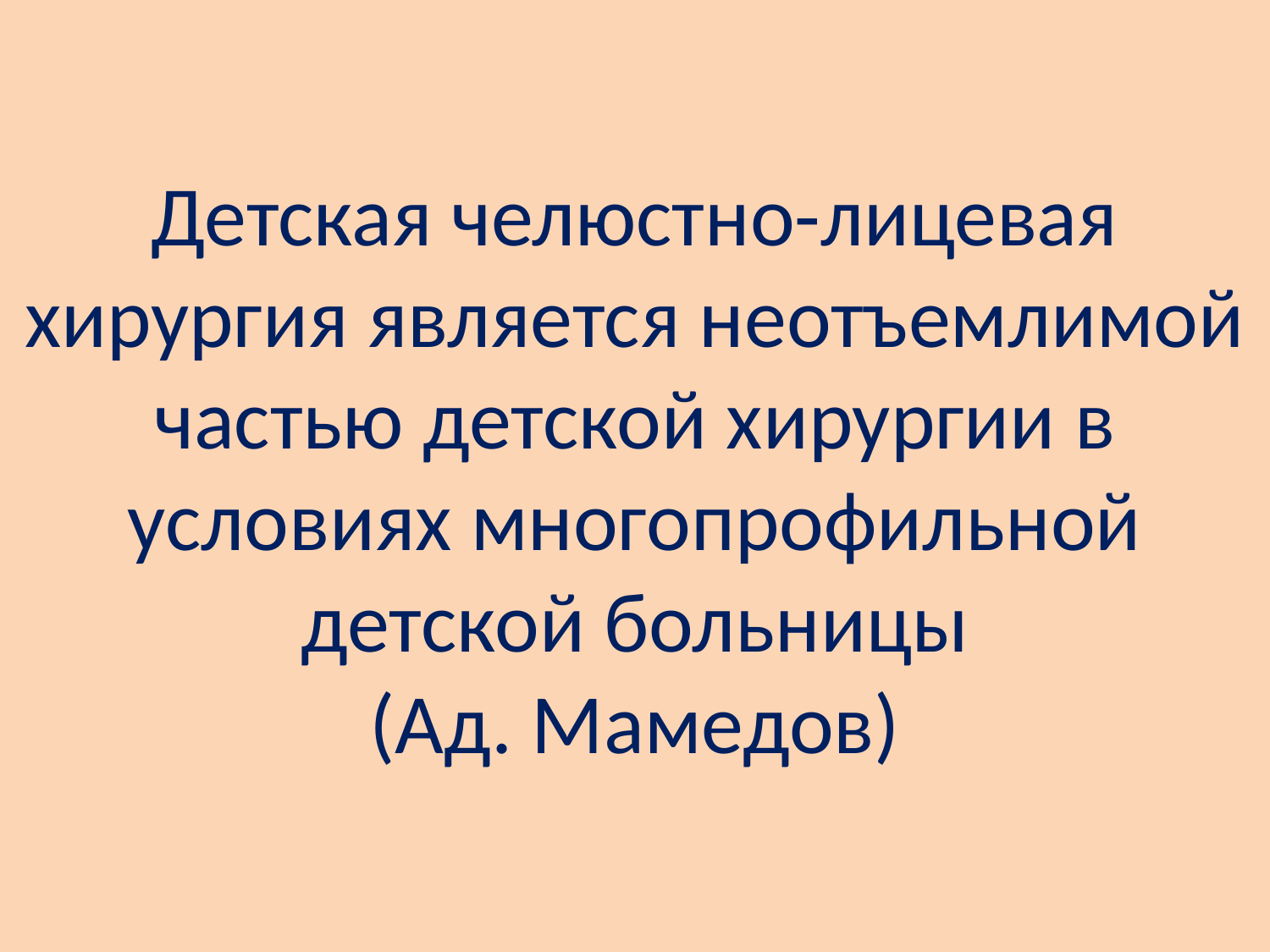

# Детская челюстно-лицевая хирургия является неотъемлимой частью детской хирургии в условиях многопрофильной детской больницы (Ад. Мамедов)